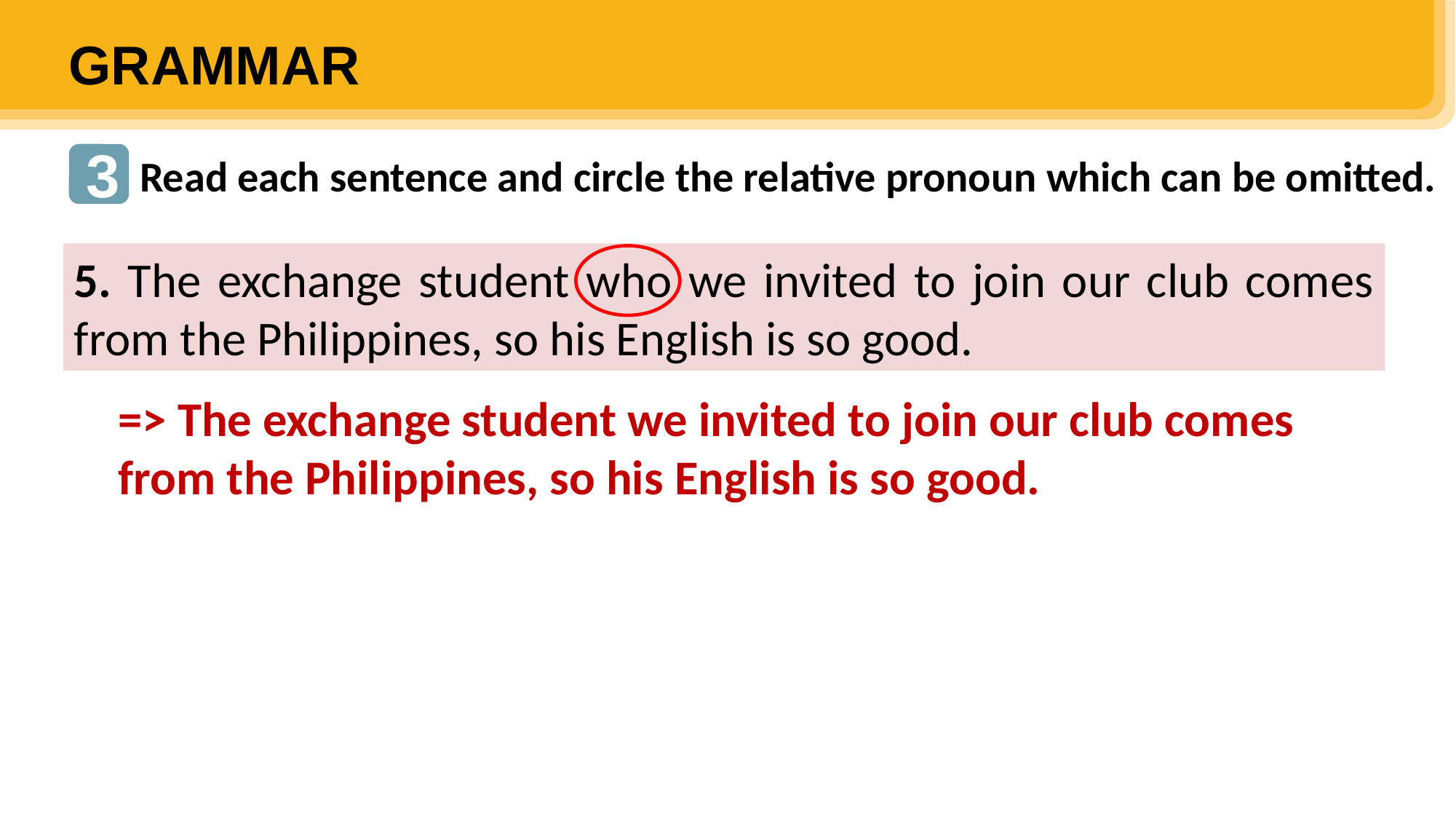

GRAMMAR
3
Read each sentence and circle the relative pronoun which can be omitted.

1. The English-English dictionary is on the table. My dad gave it to me last year
5. The exchange student who we invited to join our club comes from the Philippines, so his English is so good.

=> The exchange student we invited to join our club comes from the Philippines, so his English is so good.
The English-English dictionary